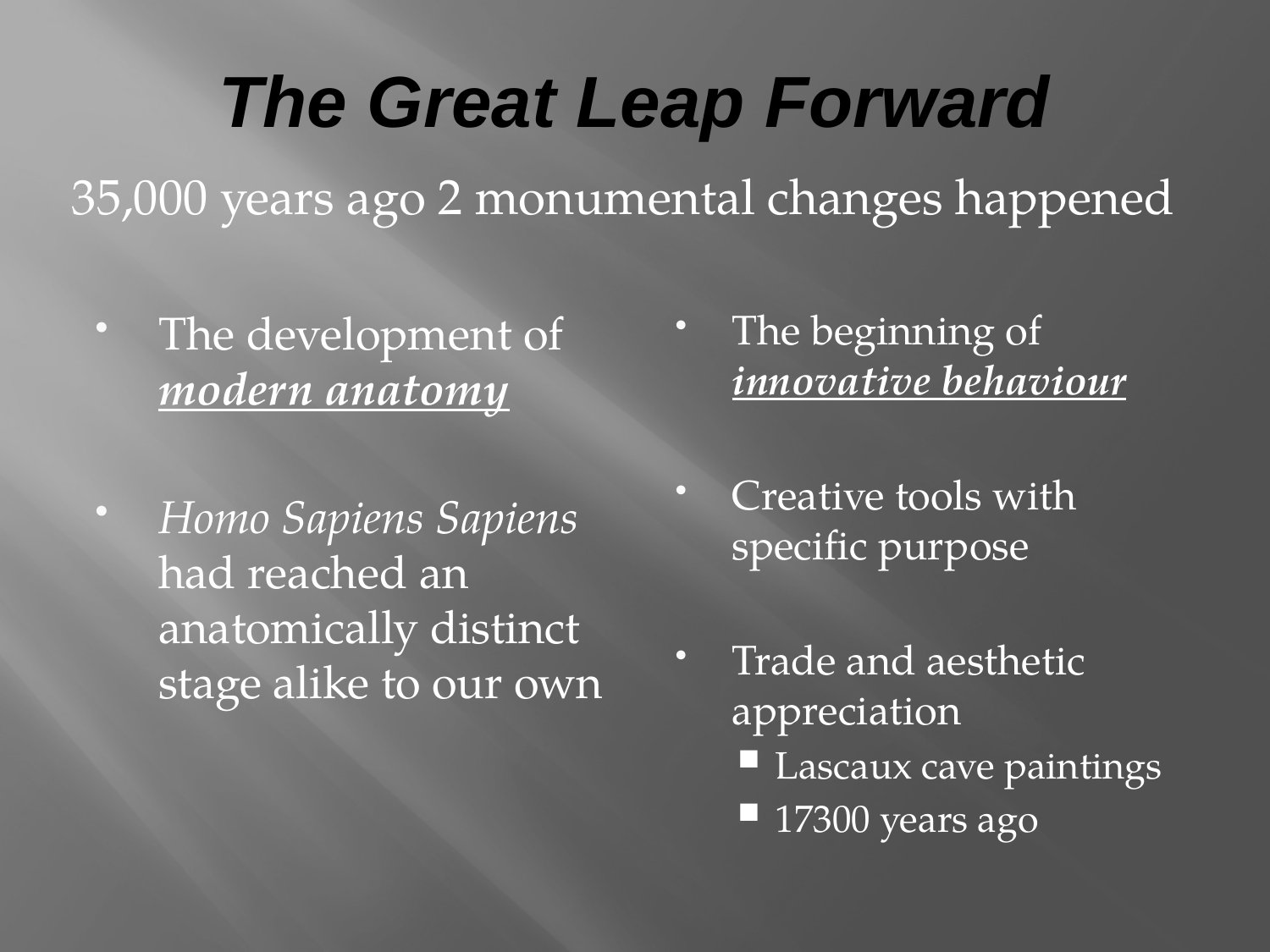

# The Great Leap Forward
35,000 years ago 2 monumental changes happened
The development of modern anatomy

Homo Sapiens Sapiens had reached an anatomically distinct stage alike to our own
The beginning of innovative behaviour

Creative tools with specific purpose

Trade and aesthetic appreciation
Lascaux cave paintings
17300 years ago